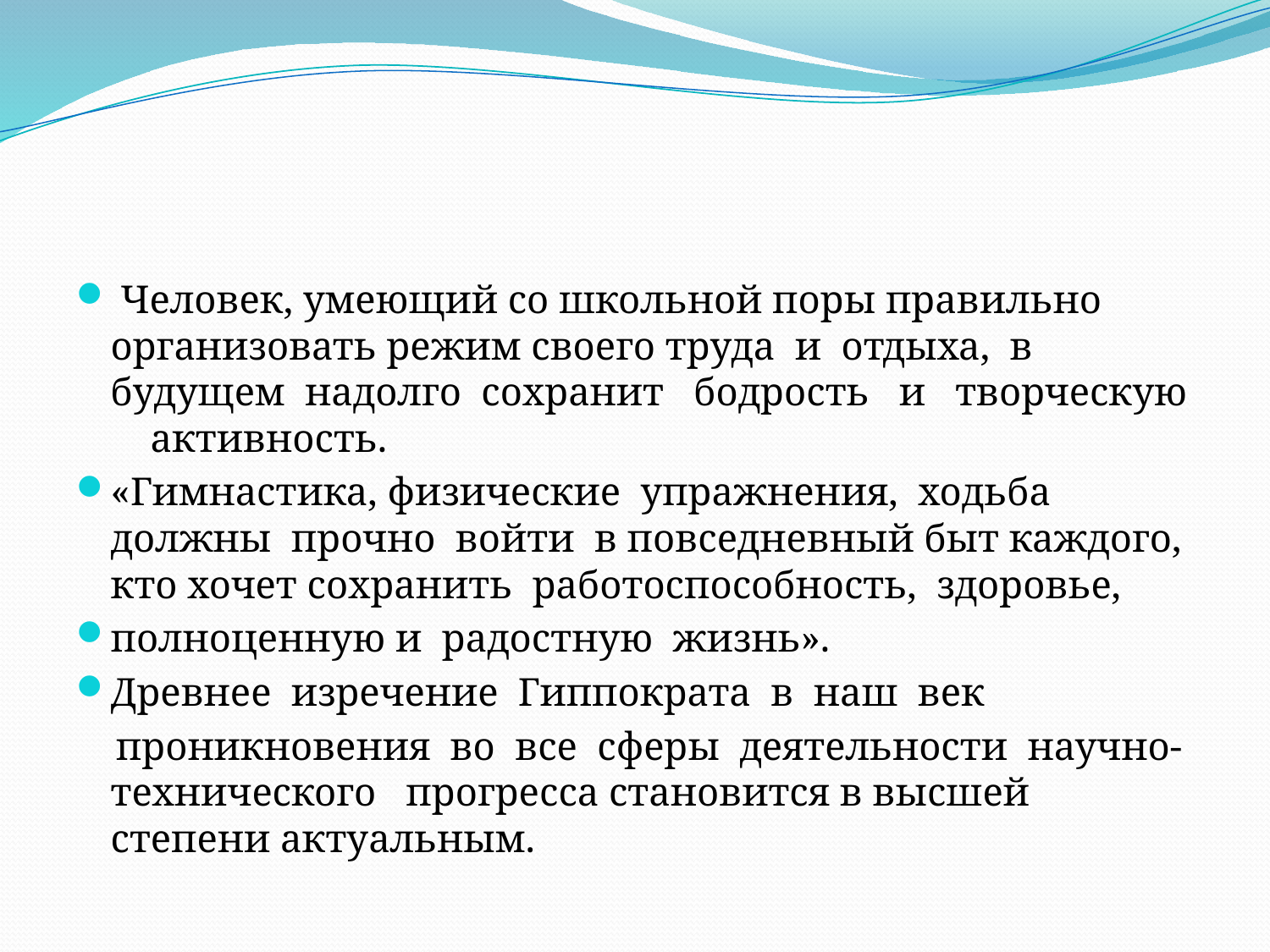

#
 Человек, умеющий со школьной поры правильно организовать режим своего труда  и  отдыха,  в  будущем  надолго  сохранит   бодрость   и   творческую     активность.
«Гимнастика, физические  упражнения,  ходьба  должны  прочно  войти  в повседневный быт каждого, кто хочет сохранить  работоспособность,  здоровье,
полноценную и  радостную  жизнь».
Древнее  изречение  Гиппократа  в  наш  век
    проникновения  во  все  сферы  деятельности  научно-технического   прогресса становится в высшей степени актуальным.